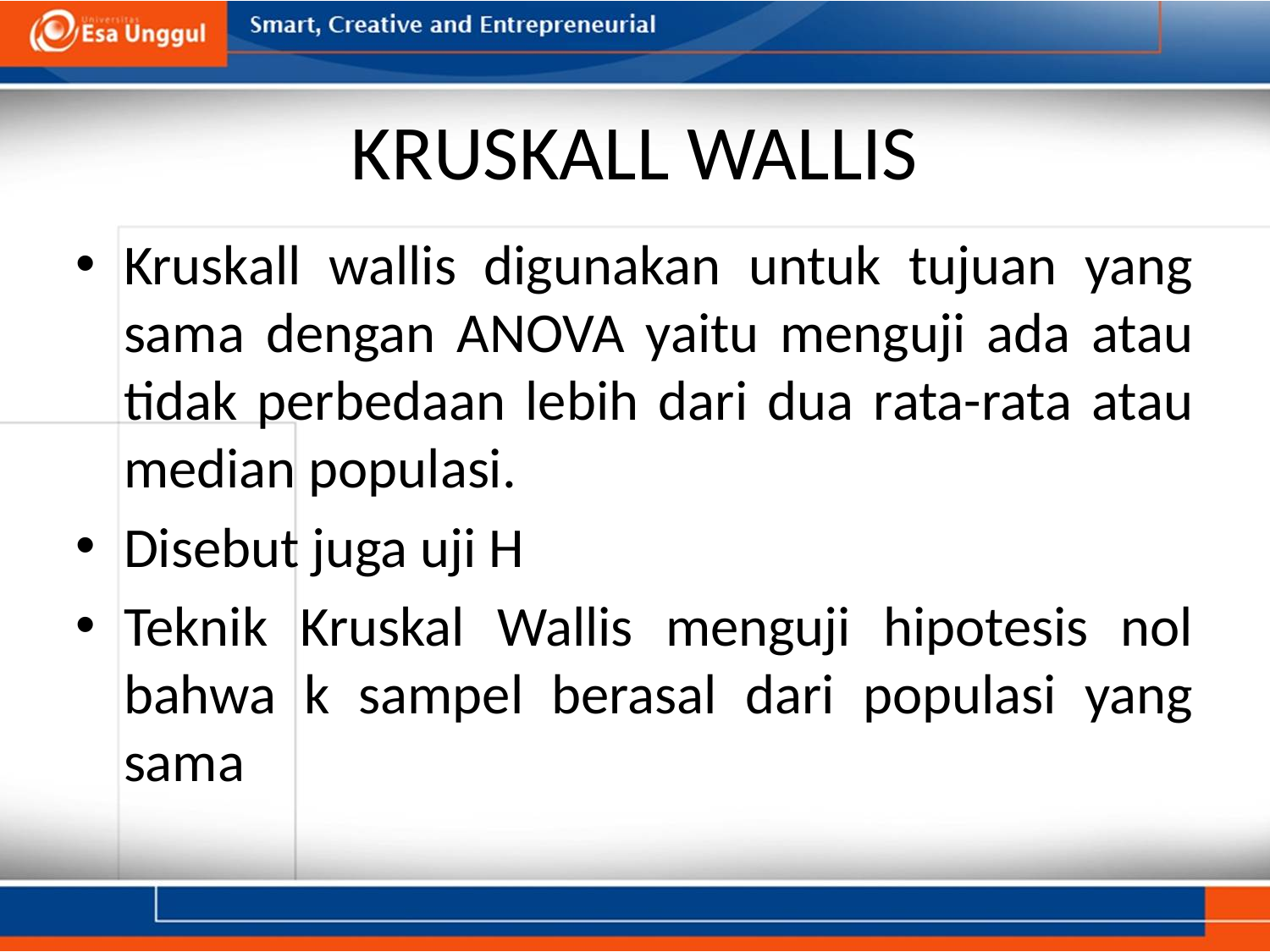

# KRUSKALL WALLIS
Kruskall wallis digunakan untuk tujuan yang sama dengan ANOVA yaitu menguji ada atau tidak perbedaan lebih dari dua rata-rata atau median populasi.
Disebut juga uji H
Teknik Kruskal Wallis menguji hipotesis nol bahwa k sampel berasal dari populasi yang sama